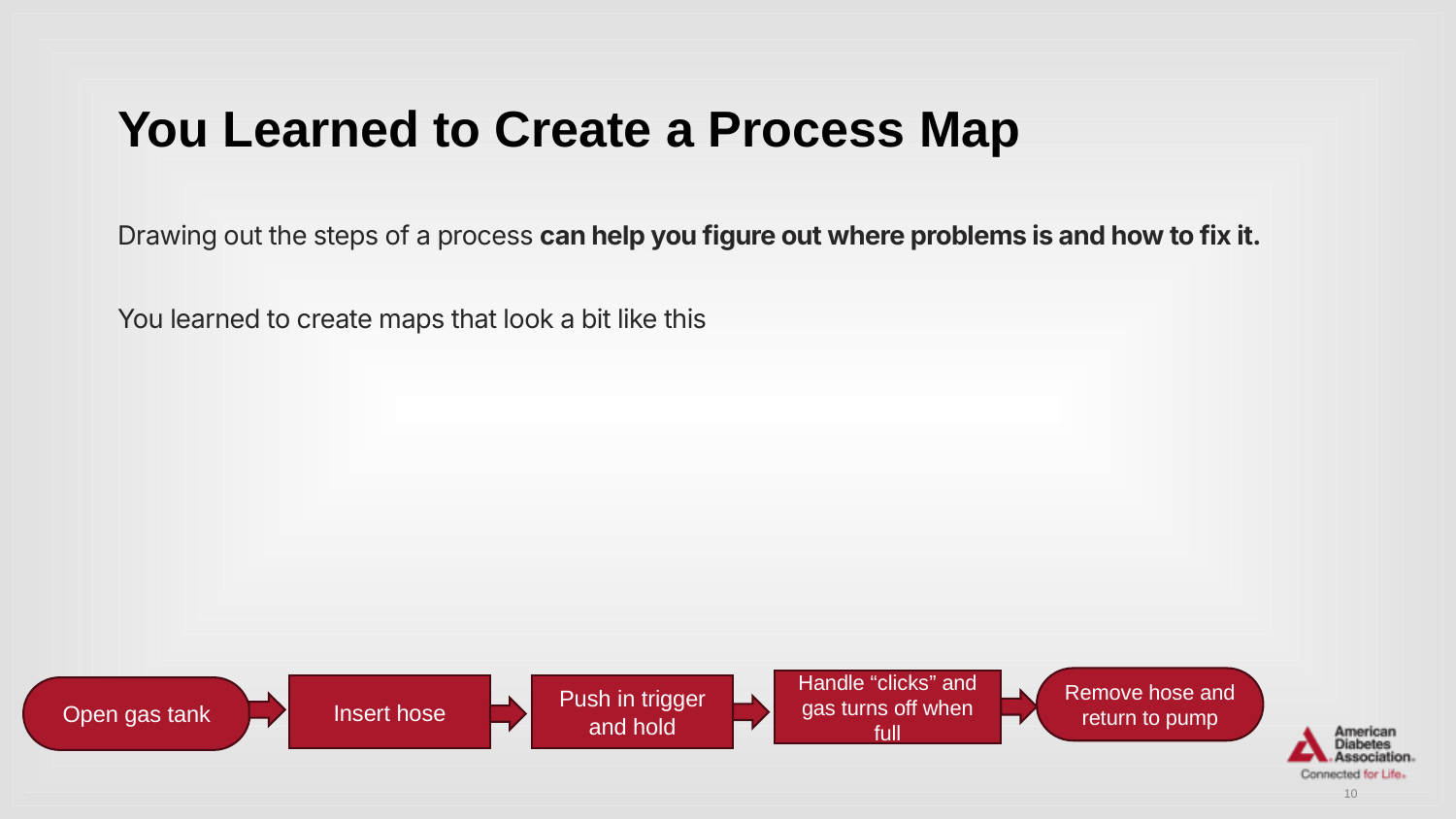

You Learned to Create a Process Map
Drawing out the steps of a process can help you figure out where problems is and how to fix it.

You learned to create maps that look a bit like this
Remove hose and return to pump
Handle “clicks” and gas turns off when full
Insert hose
Push in trigger and hold
Open gas tank